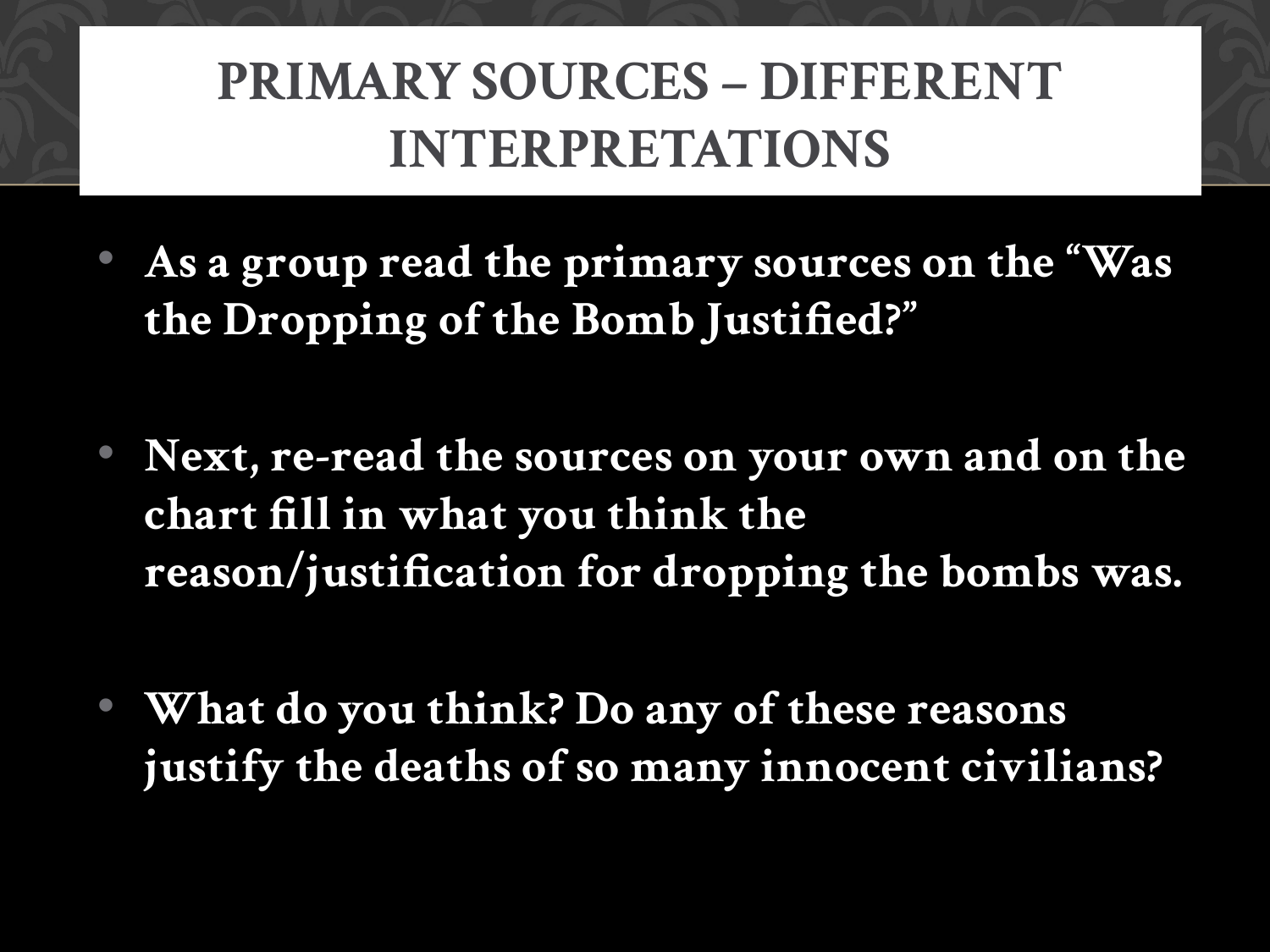

# Primary Sources – Different Interpretations
As a group read the primary sources on the “Was the Dropping of the Bomb Justified?”

Next, re-read the sources on your own and on the chart fill in what you think the reason/justification for dropping the bombs was.

What do you think? Do any of these reasons justify the deaths of so many innocent civilians?